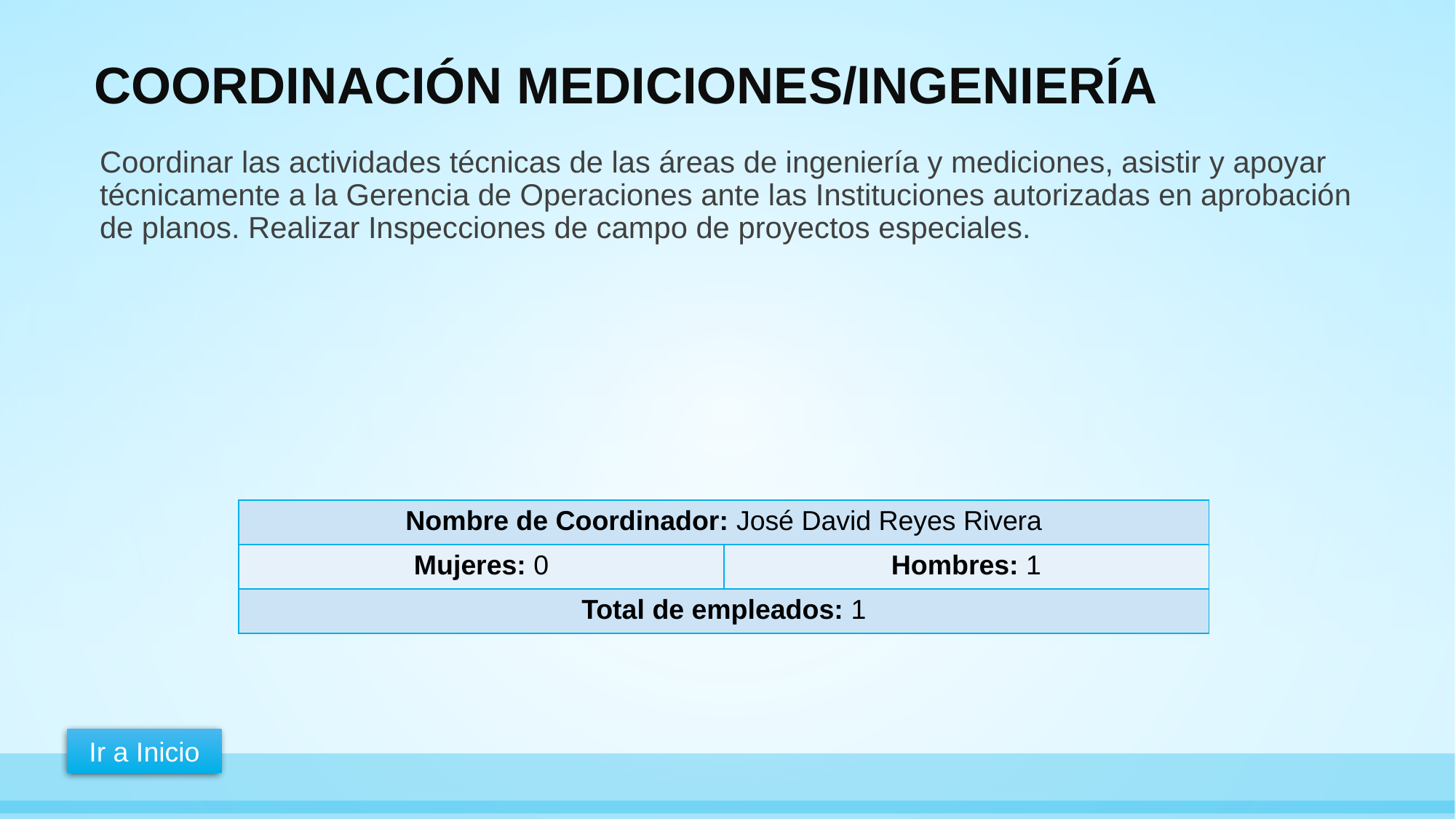

# COORDINACIÓN MEDICIONES/INGENIERÍA
Coordinar las actividades técnicas de las áreas de ingeniería y mediciones, asistir y apoyar técnicamente a la Gerencia de Operaciones ante las Instituciones autorizadas en aprobación de planos. Realizar Inspecciones de campo de proyectos especiales.
| Nombre de Coordinador: José David Reyes Rivera |  |
| --- | --- |
| Mujeres: 0 | Hombres: 1 |
| Total de empleados: 1 |  |
Ir a Inicio